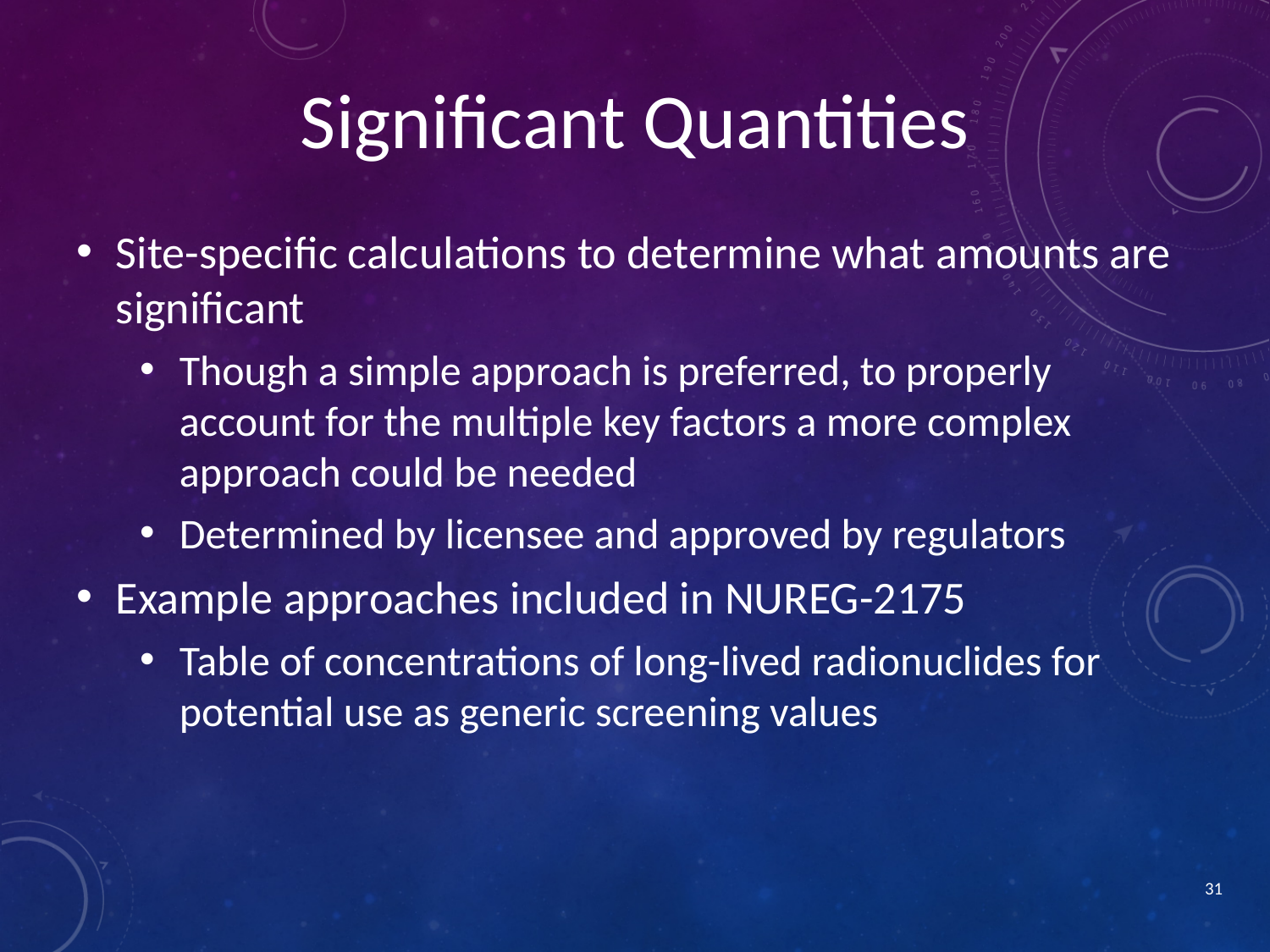

Significant Quantities
Site-specific calculations to determine what amounts are significant
Though a simple approach is preferred, to properly account for the multiple key factors a more complex approach could be needed
Determined by licensee and approved by regulators
Example approaches included in NUREG-2175
Table of concentrations of long-lived radionuclides for potential use as generic screening values
31